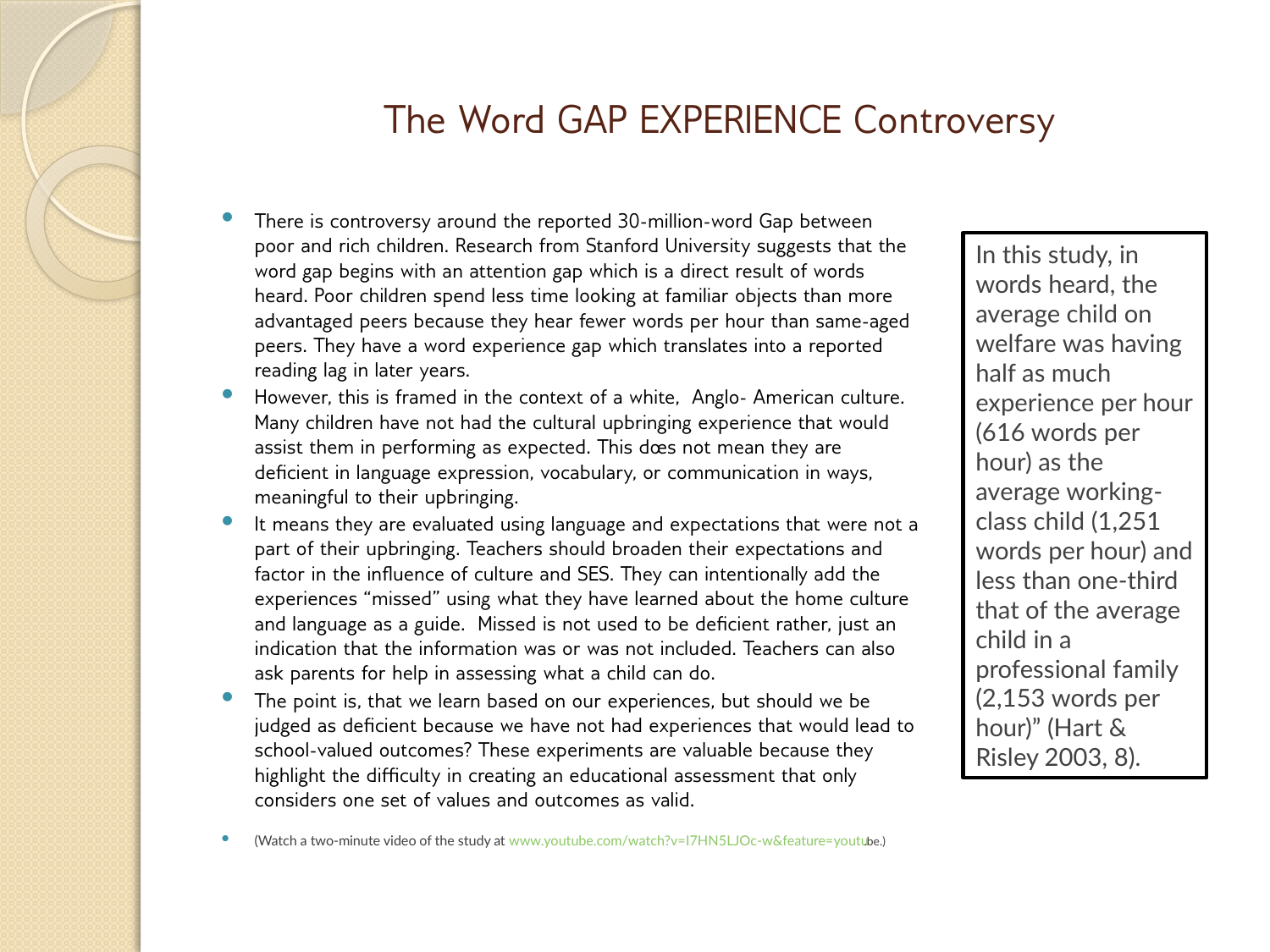

# The Word GAP EXPERIENCE Controversy
There is controversy around the reported 30-million-word Gap between poor and rich children. Research from Stanford University suggests that the word gap begins with an attention gap which is a direct result of words heard. Poor children spend less time looking at familiar objects than more advantaged peers because they hear fewer words per hour than same-aged peers. They have a word experience gap which translates into a reported reading lag in later years.
However, this is framed in the context of a white,  Anglo- American culture. Many children have not had the cultural upbringing experience that would assist them in performing as expected. This does not mean they are deficient in language expression, vocabulary, or communication in ways, meaningful to their upbringing.
It means they are evaluated using language and expectations that were not a part of their upbringing. Teachers should broaden their expectations and factor in the influence of culture and SES. They can intentionally add the experiences “missed” using what they have learned about the home culture and language as a guide.  Missed is not used to be deficient rather, just an indication that the information was or was not included. Teachers can also ask parents for help in assessing what a child can do.
The point is, that we learn based on our experiences, but should we be judged as deficient because we have not had experiences that would lead to school-valued outcomes? These experiments are valuable because they highlight the difficulty in creating an educational assessment that only considers one set of values and outcomes as valid.

(Watch a two-minute video of the study at www.youtube.com/watch?v=I7HN5LJOc-w&feature=youtu.be.)
In this study, in words heard, the average child on welfare was having half as much experience per hour (616 words per hour) as the average working-class child (1,251 words per hour) and less than one-third that of the average child in a professional family (2,153 words per hour)” (Hart & Risley 2003, 8).